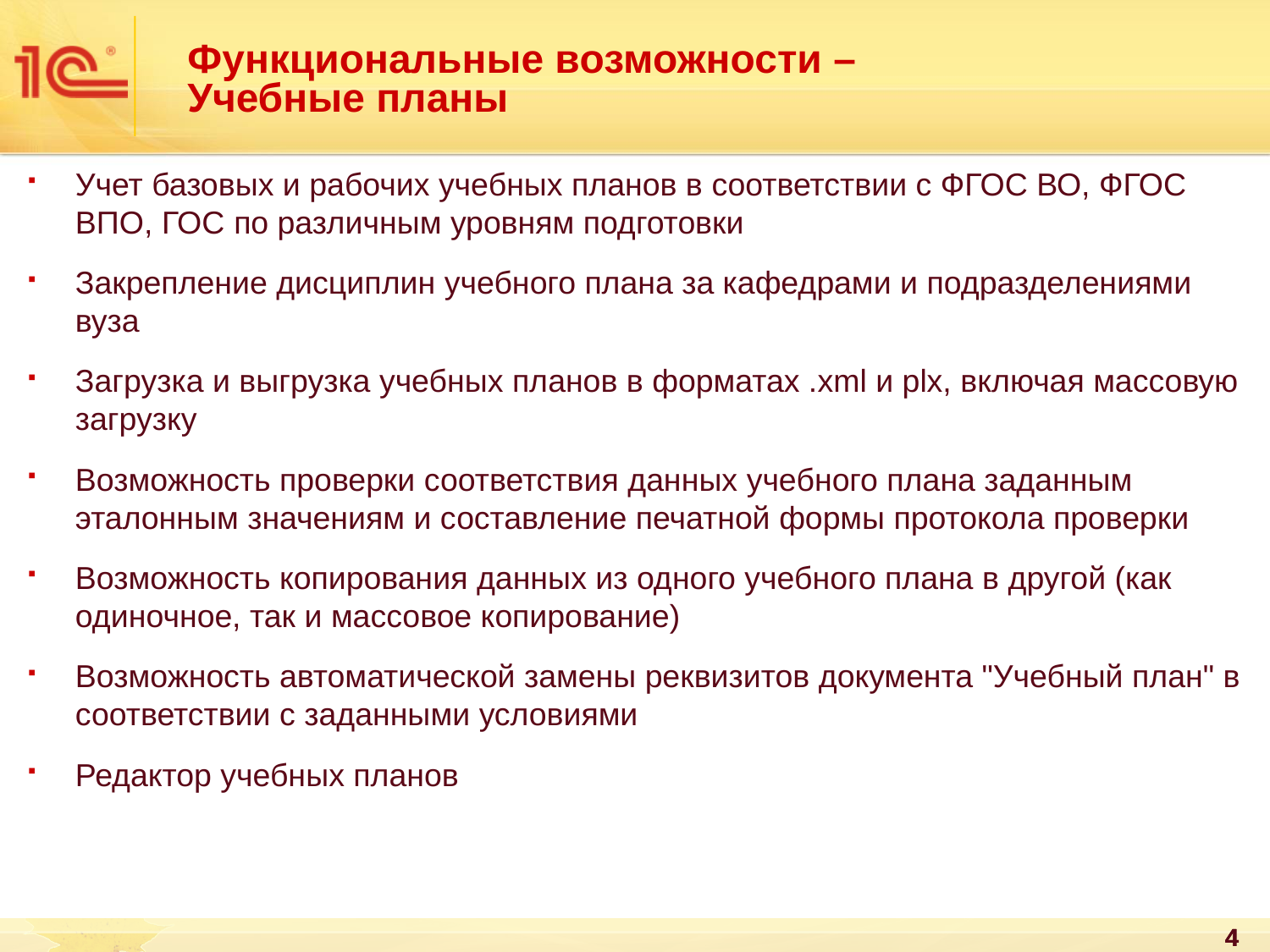

# Функциональные возможности – Учебные планы
Учет базовых и рабочих учебных планов в соответствии с ФГОС ВО, ФГОС ВПО, ГОС по различным уровням подготовки
Закрепление дисциплин учебного плана за кафедрами и подразделениями вуза
Загрузка и выгрузка учебных планов в форматах .xml и plx, включая массовую загрузку
Возможность проверки соответствия данных учебного плана заданным эталонным значениям и составление печатной формы протокола проверки
Возможность копирования данных из одного учебного плана в другой (как одиночное, так и массовое копирование)
Возможность автоматической замены реквизитов документа "Учебный план" в соответствии с заданными условиями
Редактор учебных планов
4
4
4